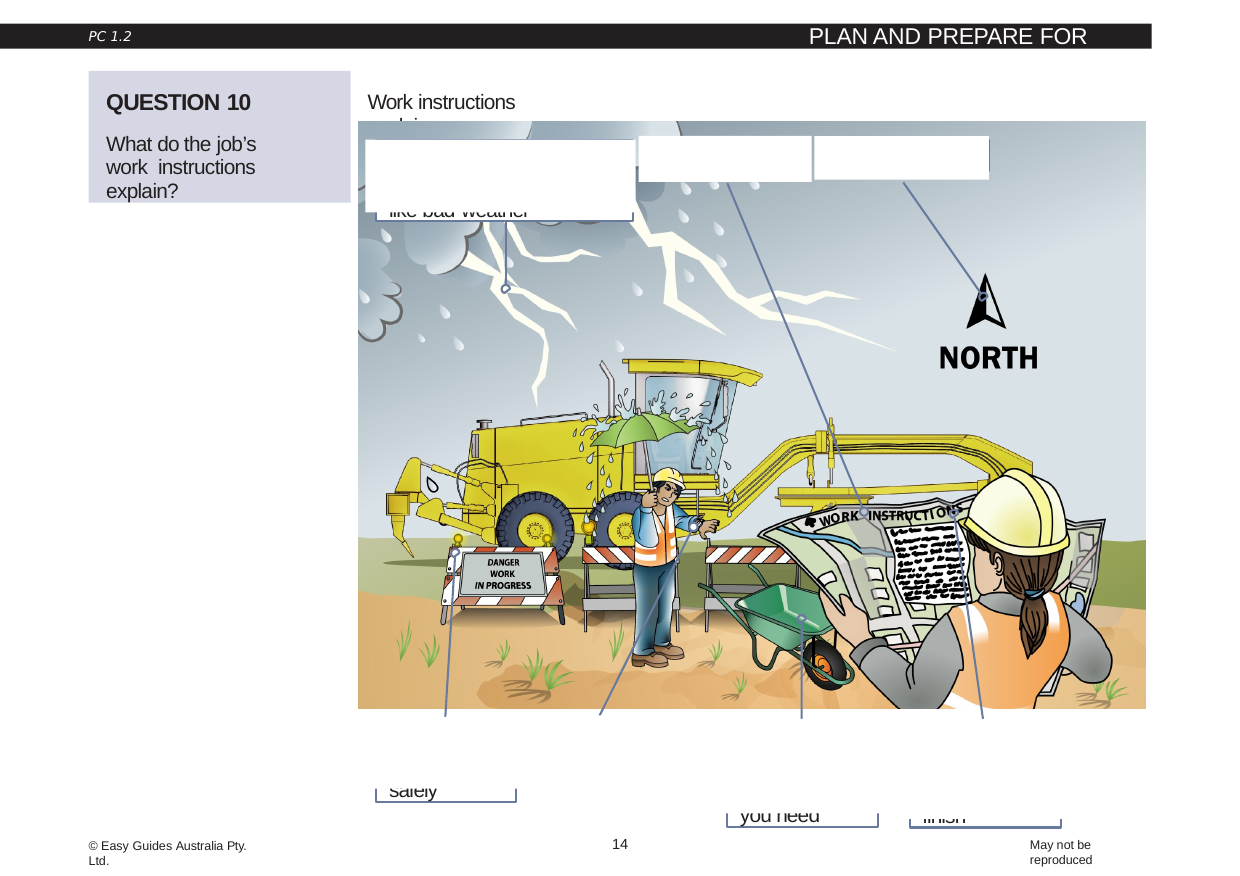

PLAN AND PREPARE FOR WORK
PC 1.2
QUESTION 10
What do the job’s work  instructions explain?
Work instructions explain:

What to do in unexpected  situations like bad weather
What the job is
Where the job is

How to do the  job safely
How long the  job will take
What tools  and equipment  you need

How to do the  job from start  to finish
14
May not be reproduced
© Easy Guides Australia Pty. Ltd.